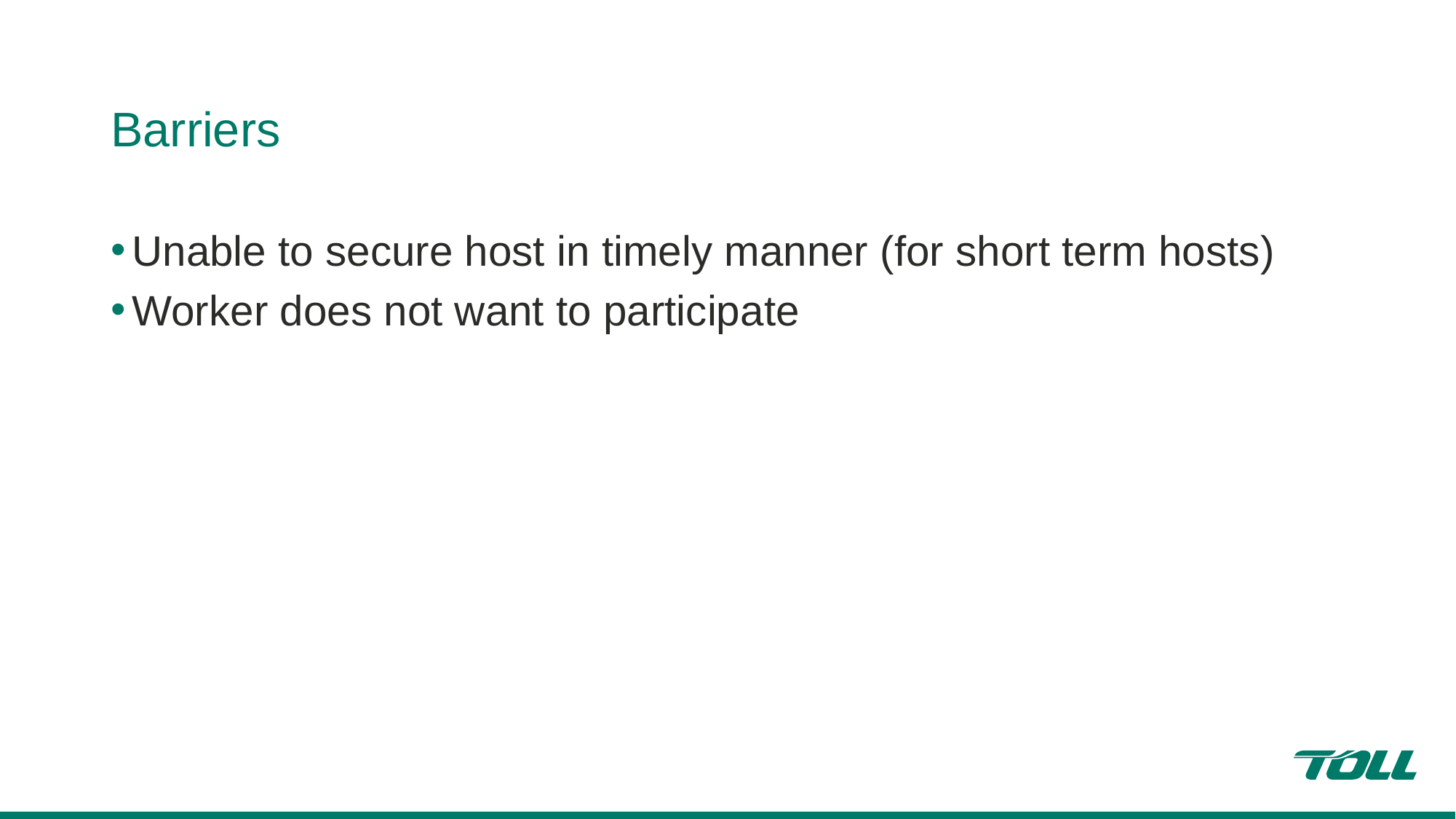

# Barriers
Unable to secure host in timely manner (for short term hosts)
Worker does not want to participate